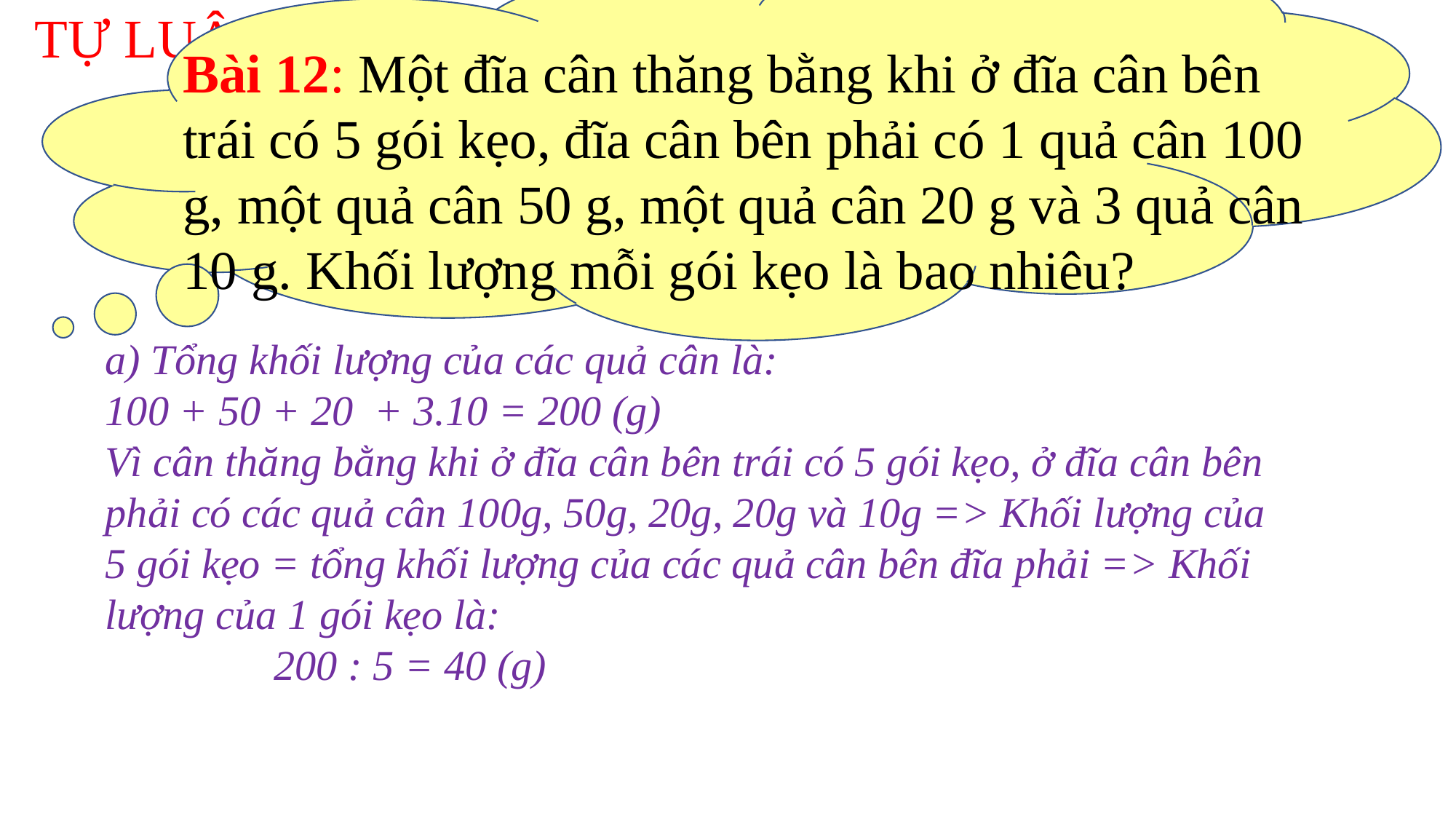

TỰ LUẬN
Bài 12: Một đĩa cân thăng bằng khi ở đĩa cân bên trái có 5 gói kẹo, đĩa cân bên phải có 1 quả cân 100 g, một quả cân 50 g, một quả cân 20 g và 3 quả cân 10 g. Khối lượng mỗi gói kẹo là bao nhiêu?

a) Tổng khối lượng của các quả cân là:
100 + 50 + 20  + 3.10 = 200 (g)
Vì cân thăng bằng khi ở đĩa cân bên trái có 5 gói kẹo, ở đĩa cân bên phải có các quả cân 100g, 50g, 20g, 20g và 10g => Khối lượng của 5 gói kẹo = tổng khối lượng của các quả cân bên đĩa phải => Khối lượng của 1 gói kẹo là:
                200 : 5 = 40 (g)